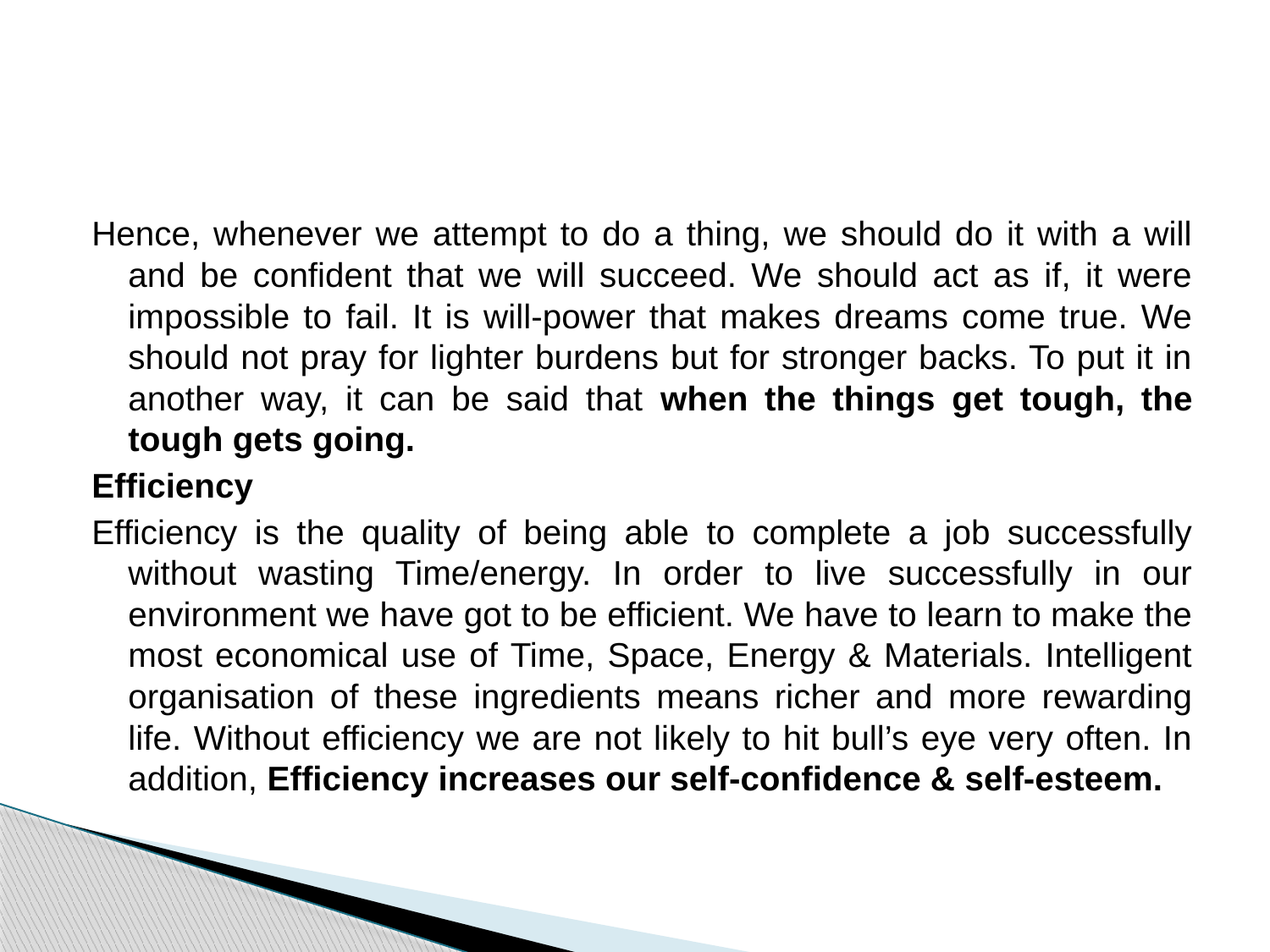

#
Hence, whenever we attempt to do a thing, we should do it with a will and be confident that we will succeed. We should act as if, it were impossible to fail. It is will-power that makes dreams come true. We should not pray for lighter burdens but for stronger backs. To put it in another way, it can be said that when the things get tough, the tough gets going.
Efficiency
Efficiency is the quality of being able to complete a job successfully without wasting Time/energy. In order to live successfully in our environment we have got to be efficient. We have to learn to make the most economical use of Time, Space, Energy & Materials. Intelligent organisation of these ingredients means richer and more rewarding life. Without efficiency we are not likely to hit bull’s eye very often. In addition, Efficiency increases our self-confidence & self-esteem.